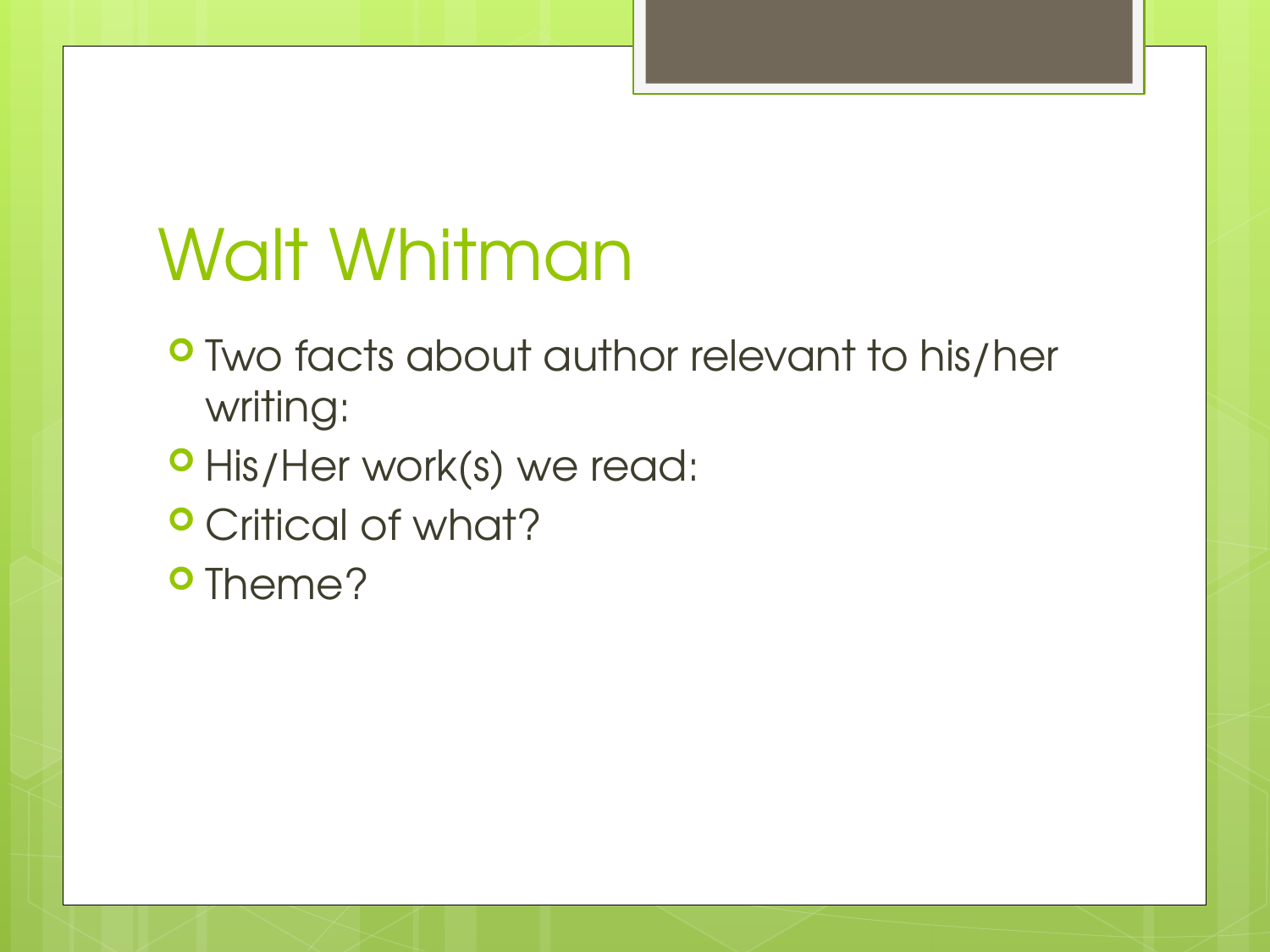

# Walt Whitman
Two facts about author relevant to his/her writing:
His/Her work(s) we read:
Critical of what?
Theme?